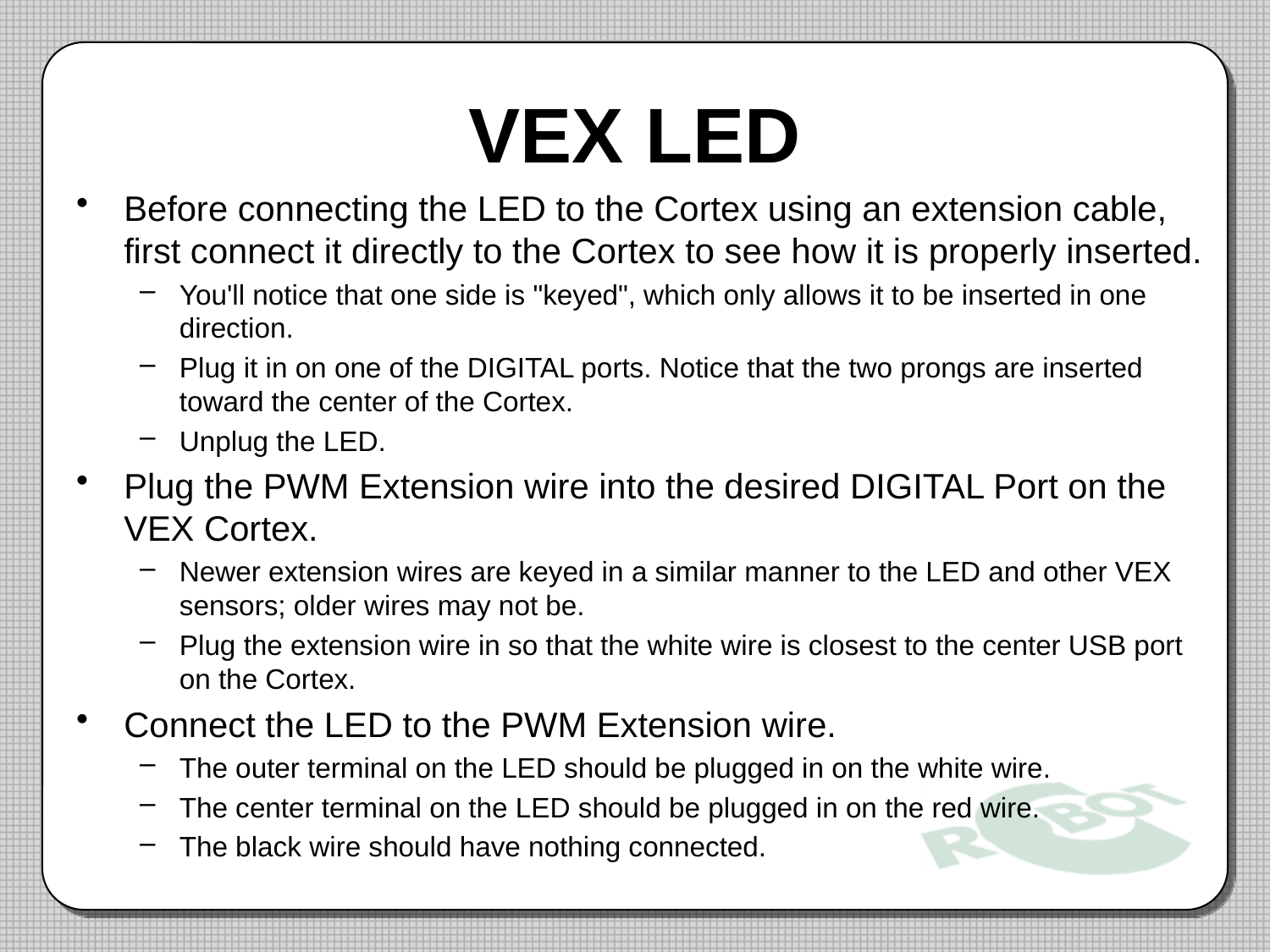

# VEX LED
Before connecting the LED to the Cortex using an extension cable, first connect it directly to the Cortex to see how it is properly inserted.
You'll notice that one side is "keyed", which only allows it to be inserted in one direction.
Plug it in on one of the DIGITAL ports. Notice that the two prongs are inserted toward the center of the Cortex.
Unplug the LED.
Plug the PWM Extension wire into the desired DIGITAL Port on the VEX Cortex.
Newer extension wires are keyed in a similar manner to the LED and other VEX sensors; older wires may not be.
Plug the extension wire in so that the white wire is closest to the center USB port on the Cortex.
Connect the LED to the PWM Extension wire.
The outer terminal on the LED should be plugged in on the white wire.
The center terminal on the LED should be plugged in on the red wire.
The black wire should have nothing connected.